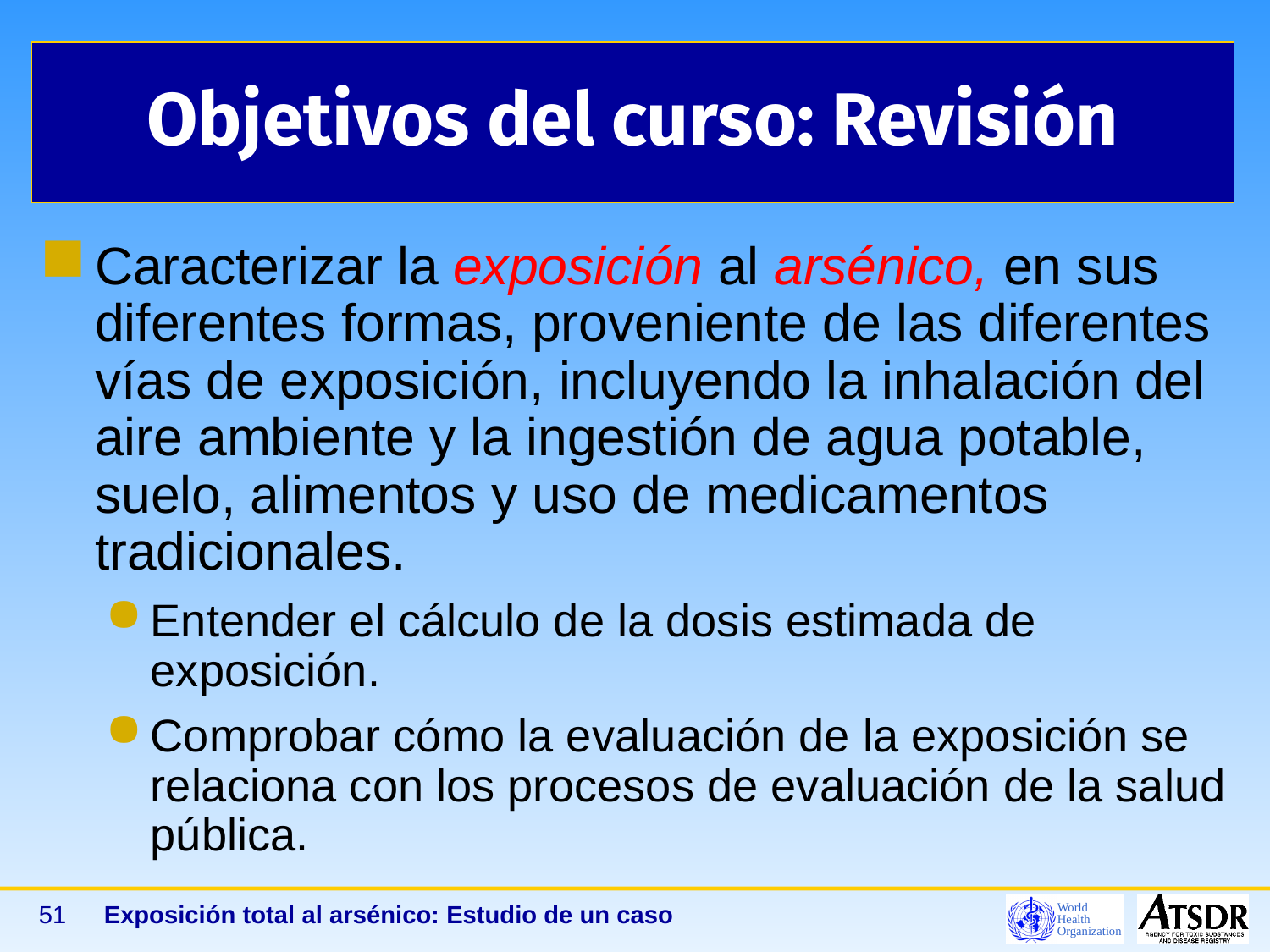

# Objetivos del curso: Revisión
Caracterizar la exposición al arsénico, en sus diferentes formas, proveniente de las diferentes vías de exposición, incluyendo la inhalación del aire ambiente y la ingestión de agua potable, suelo, alimentos y uso de medicamentos tradicionales.
Entender el cálculo de la dosis estimada de exposición.
Comprobar cómo la evaluación de la exposición se relaciona con los procesos de evaluación de la salud pública.
51
Exposición total al arsénico: Estudio de un caso